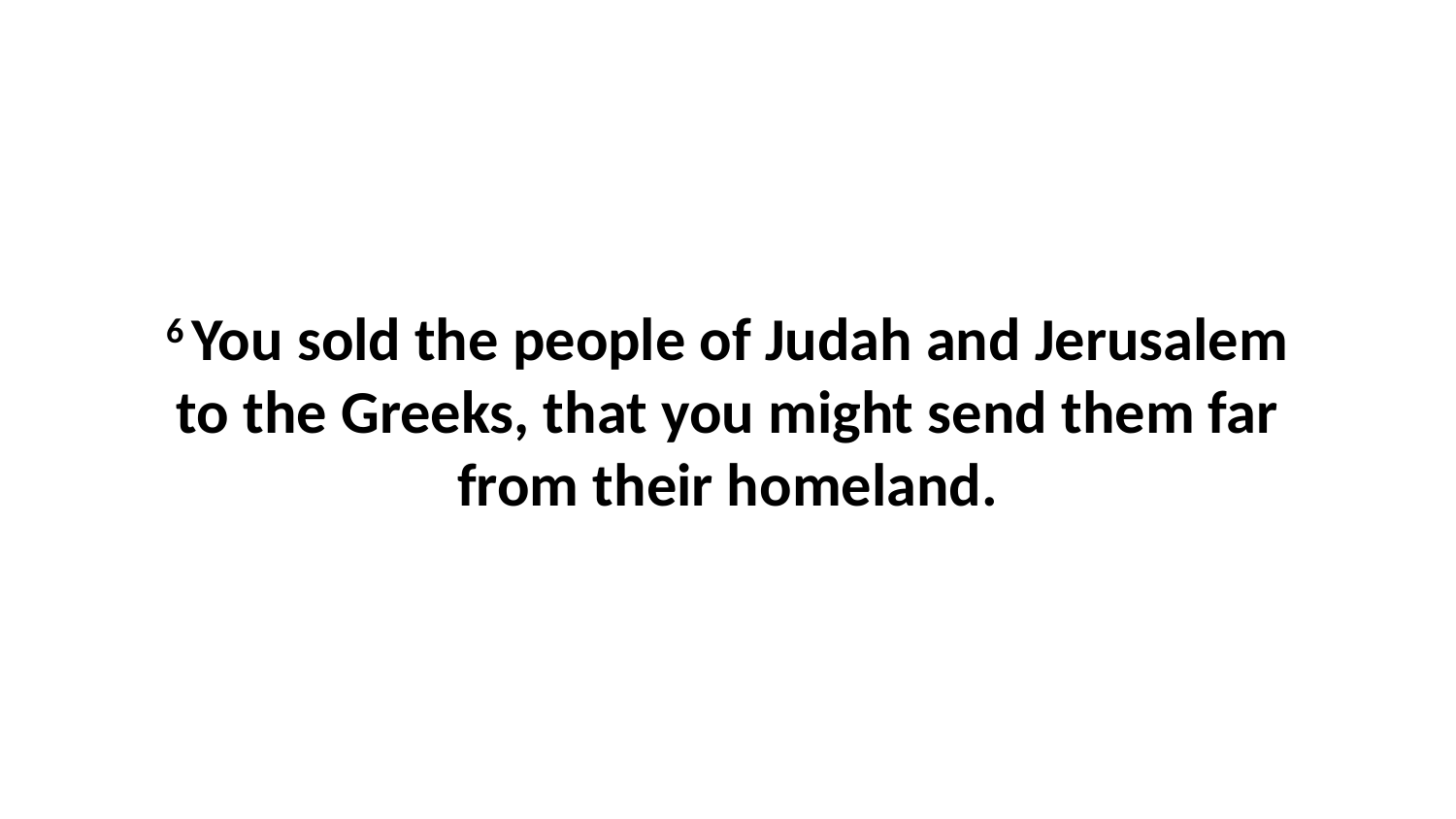

6 You sold the people of Judah and Jerusalem to the Greeks, that you might send them far from their homeland.